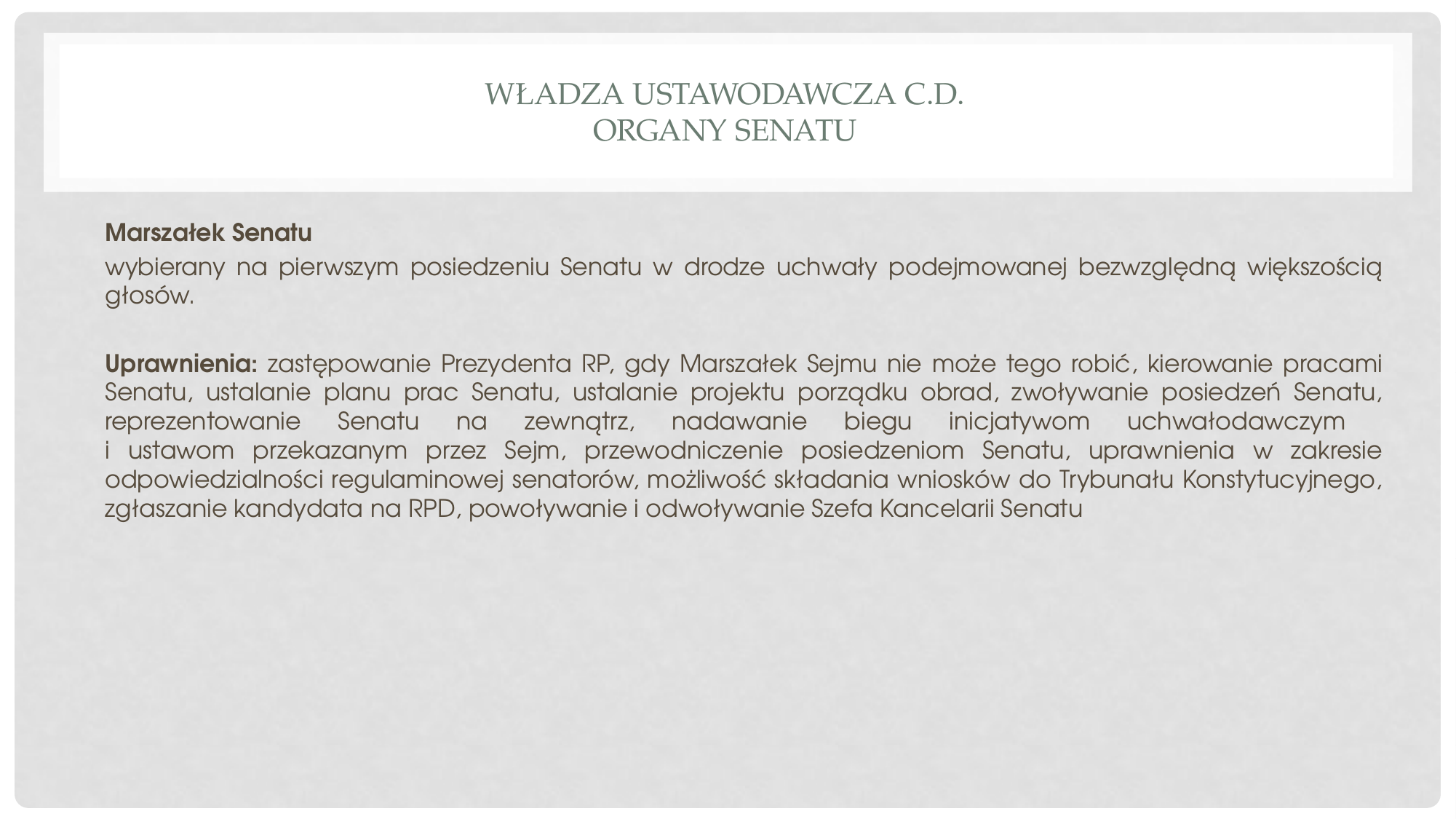

# Władza ustawodawcza c.d. Organy Senatu
Marszałek Senatu
wybierany na pierwszym posiedzeniu Senatu w drodze uchwały podejmowanej bezwzględną większością głosów.

Uprawnienia: zastępowanie Prezydenta RP, gdy Marszałek Sejmu nie może tego robić, kierowanie pracami Senatu, ustalanie planu prac Senatu, ustalanie projektu porządku obrad, zwoływanie posiedzeń Senatu, reprezentowanie Senatu na zewnątrz, nadawanie biegu inicjatywom uchwałodawczym
i ustawom przekazanym przez Sejm, przewodniczenie posiedzeniom Senatu, uprawnienia w zakresie odpowiedzialności regulaminowej senatorów, możliwość składania wniosków do Trybunału Konstytucyjnego, zgłaszanie kandydata na RPD, powoływanie i odwoływanie Szefa Kancelarii Senatu